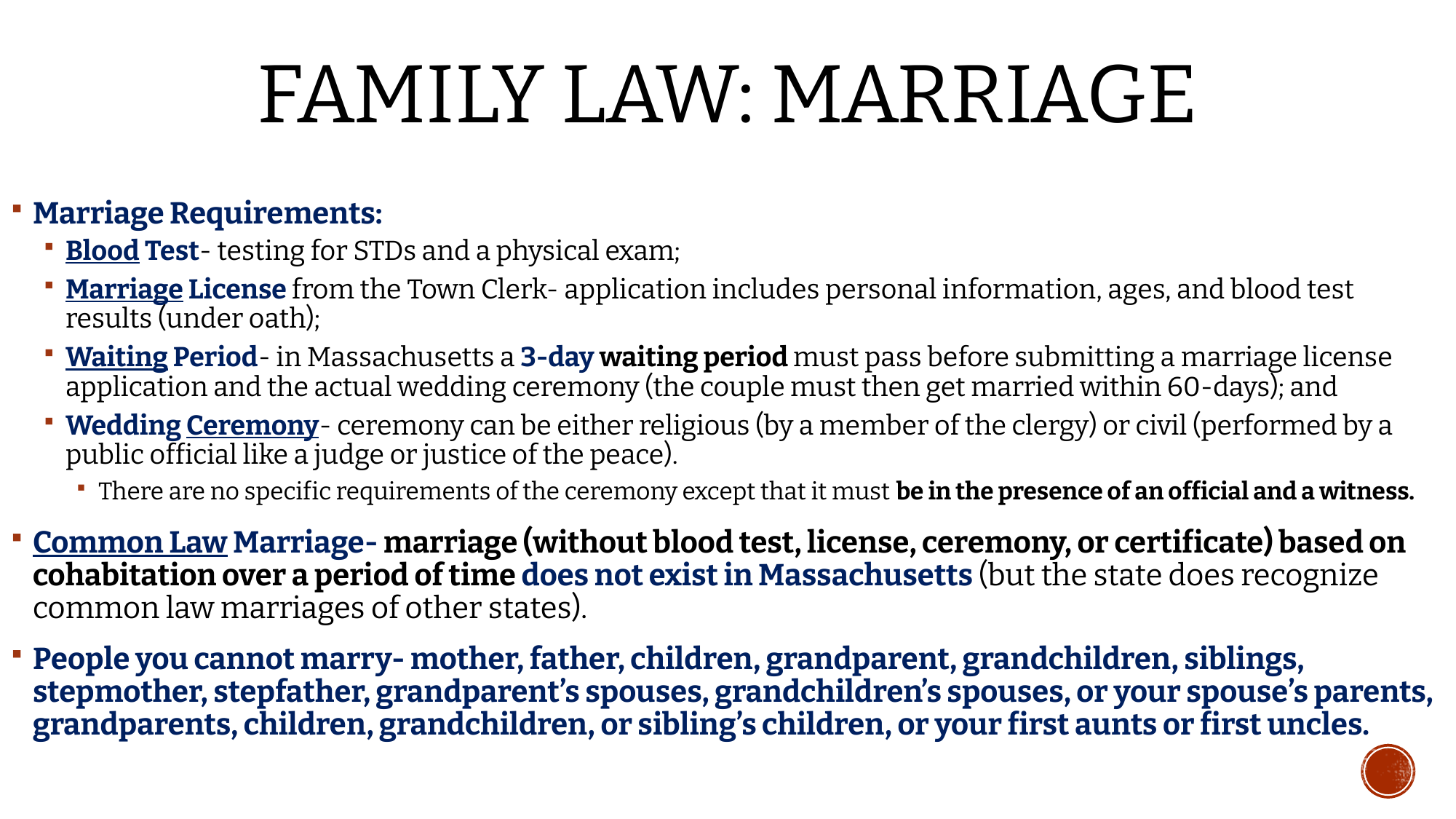

# Family Law: Marriage
Marriage Requirements:
Blood Test- testing for STDs and a physical exam;
Marriage License from the Town Clerk- application includes personal information, ages, and blood test results (under oath);
Waiting Period- in Massachusetts a 3-day waiting period must pass before submitting a marriage license application and the actual wedding ceremony (the couple must then get married within 60-days); and
Wedding Ceremony- ceremony can be either religious (by a member of the clergy) or civil (performed by a public official like a judge or justice of the peace).
There are no specific requirements of the ceremony except that it must be in the presence of an official and a witness.
Common Law Marriage- marriage (without blood test, license, ceremony, or certificate) based on cohabitation over a period of time does not exist in Massachusetts (but the state does recognize common law marriages of other states).
People you cannot marry- mother, father, children, grandparent, grandchildren, siblings, stepmother, stepfather, grandparent’s spouses, grandchildren’s spouses, or your spouse’s parents, grandparents, children, grandchildren, or sibling’s children, or your first aunts or first uncles.